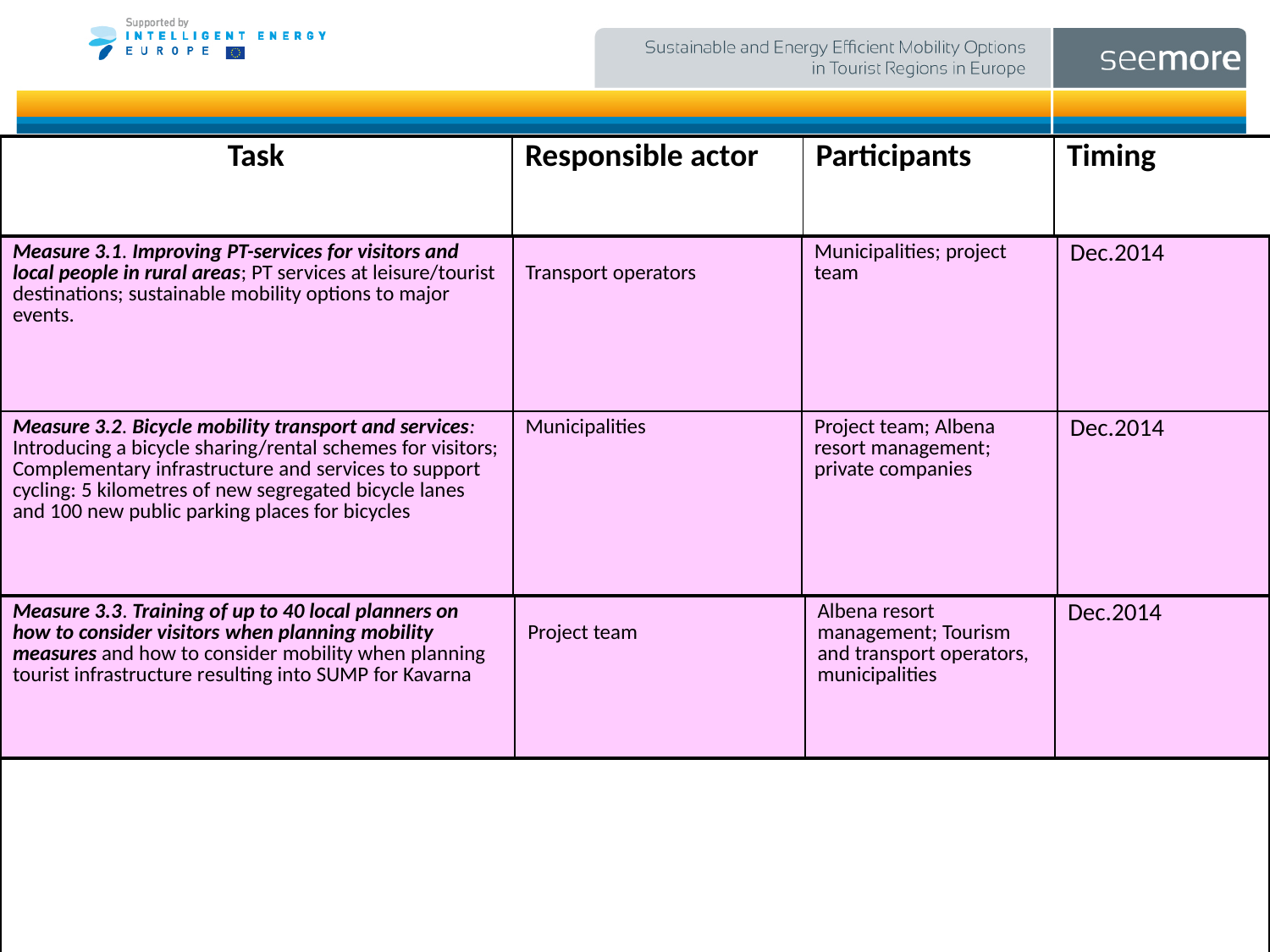

| Task | Responsible actor | Participants | Timing |
| --- | --- | --- | --- |
| Measure 3.1. Improving PT-services for visitors and local people in rural areas; PT services at leisure/tourist destinations; sustainable mobility options to major events. | Transport operators | Municipalities; project team | Dec.2014 |
| --- | --- | --- | --- |
| Measure 3.2. Bicycle mobility transport and services: Introducing a bicycle sharing/rental schemes for visitors; Complementary infrastructure and services to support cycling: 5 kilometres of new segregated bicycle lanes and 100 new public parking places for bicycles | Municipalities | Project team; Albena resort management; private companies | Dec.2014 |
|  |  |  |  |
| Measure 3.3. Training of up to 40 local planners on how to consider visitors when planning mobility measures and how to consider mobility when planning tourist infrastructure resulting into SUMP for Kavarna | Project team | Albena resort management; Tourism and transport operators, municipalities | Dec.2014 |
| --- | --- | --- | --- |